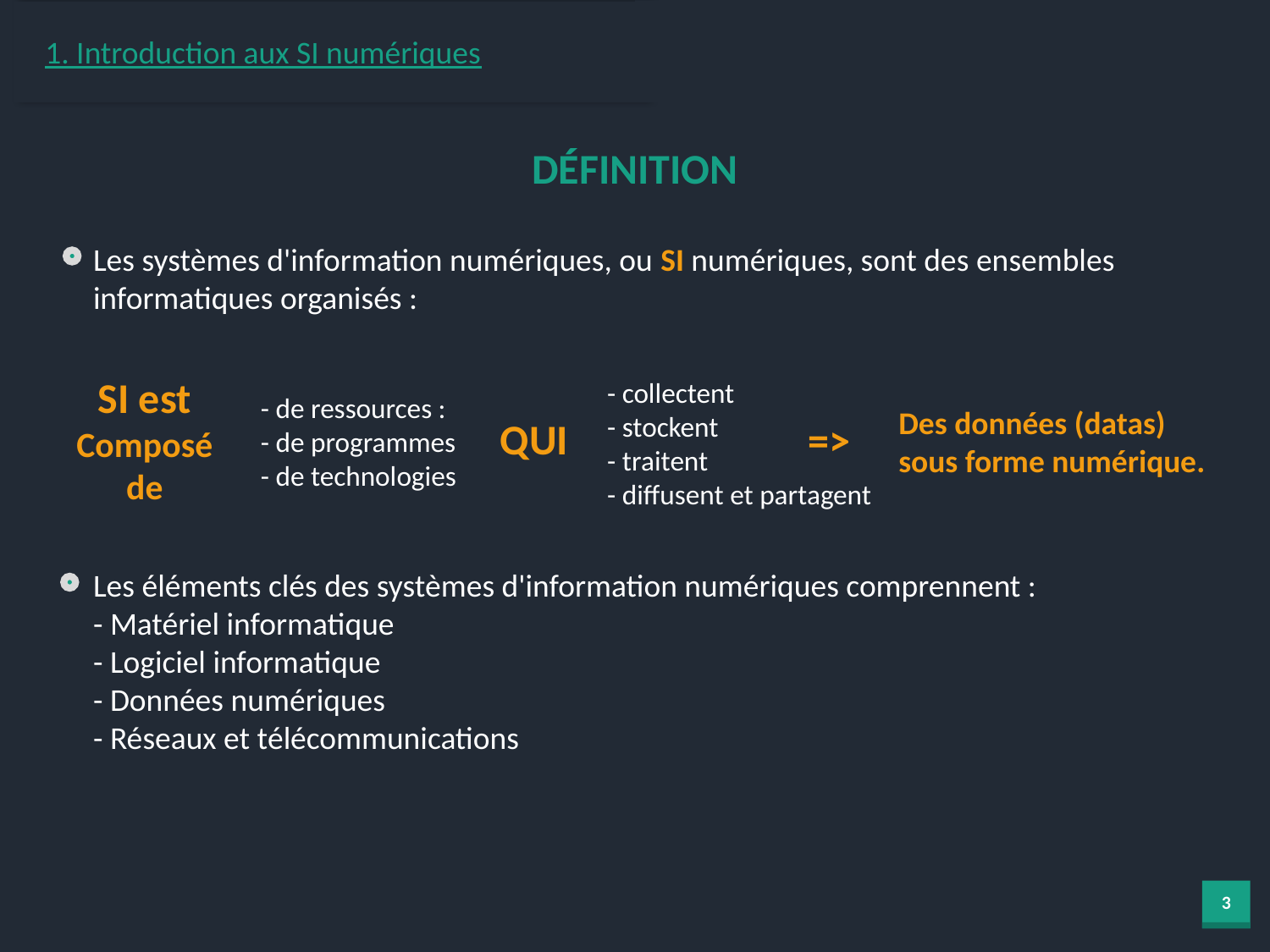

1. Introduction aux SI numériques
DÉFINITION
Les systèmes d'information numériques, ou SI numériques, sont des ensembles informatiques organisés :

SI est
Composé de
- collectent
- stockent
- traitent
- diffusent et partagent
- de ressources :
- de programmes
- de technologies
Des données (datas)
sous forme numérique.
QUI
=>
Les éléments clés des systèmes d'information numériques comprennent :
- Matériel informatique
- Logiciel informatique
- Données numériques
- Réseaux et télécommunications

3